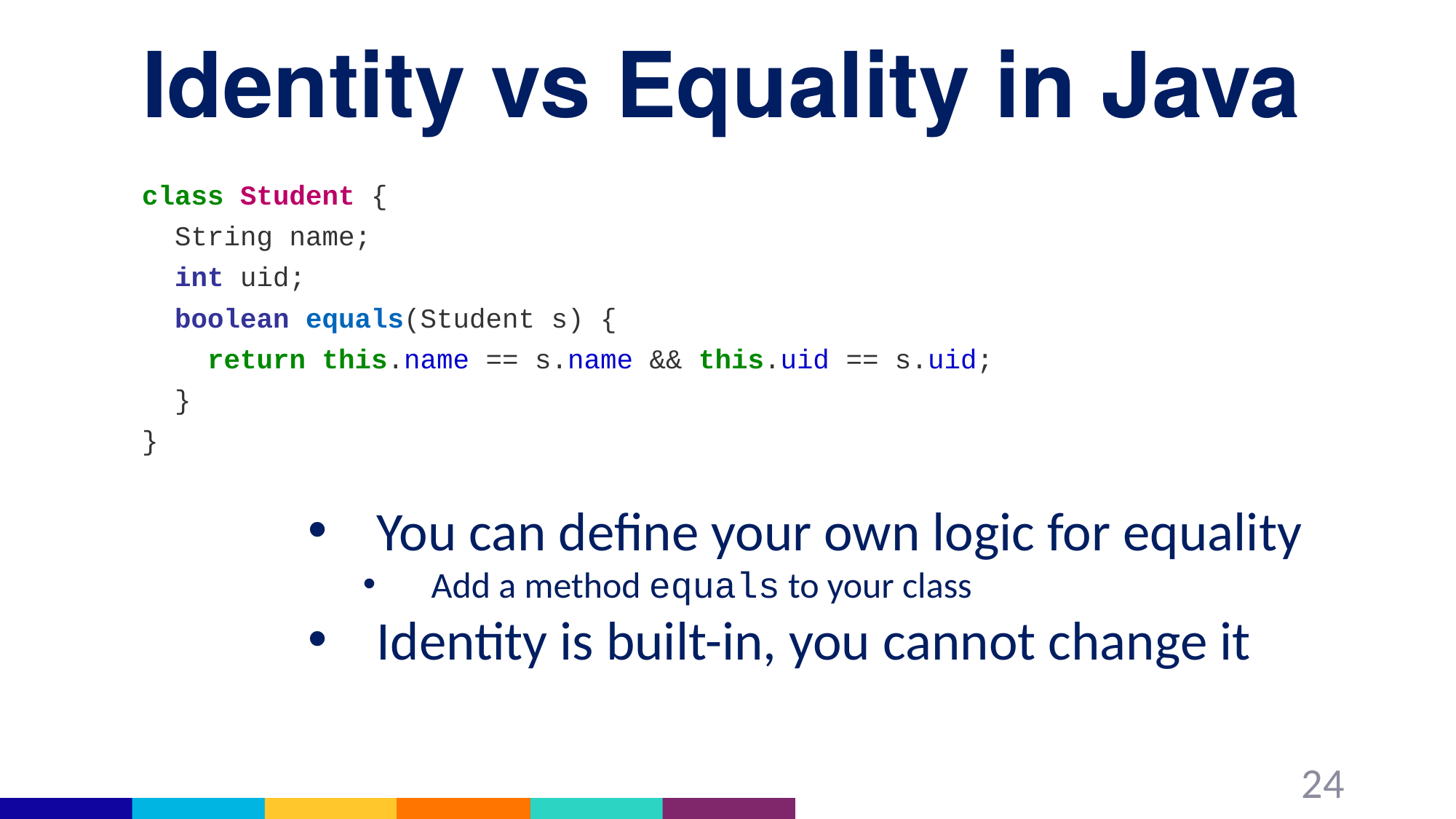

# Identity vs Equality in Java
class Student {
  String name;
  int uid;
  boolean equals(Student s) {
    return this.name == s.name && this.uid == s.uid;
  }
}
You can define your own logic for equality
Add a method equals to your class
Identity is built-in, you cannot change it
24